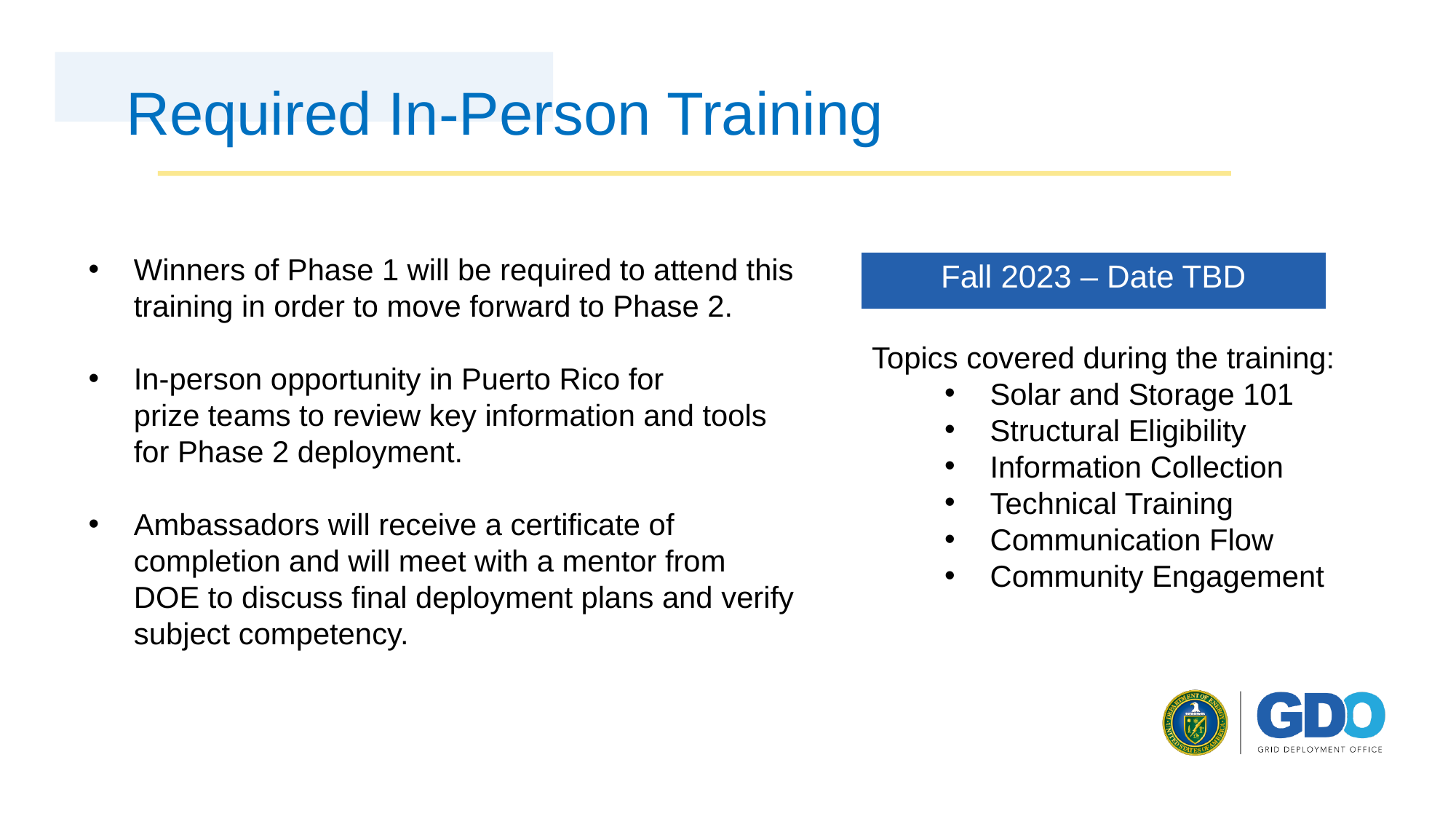

Required In-Person Training

Winners of Phase 1 will be required to attend this training in order to move forward to Phase 2.

In-person opportunity in Puerto Rico for prize teams to review key information and tools for Phase 2 deployment.

Ambassadors will receive a certificate of completion and will meet with a mentor from DOE to discuss final deployment plans and verify subject competency.

| Fall 2023 – Date TBD |
| --- |
Topics covered during the training:
Solar and Storage 101
Structural Eligibility
Information Collection
Technical Training
Communication Flow
Community Engagement